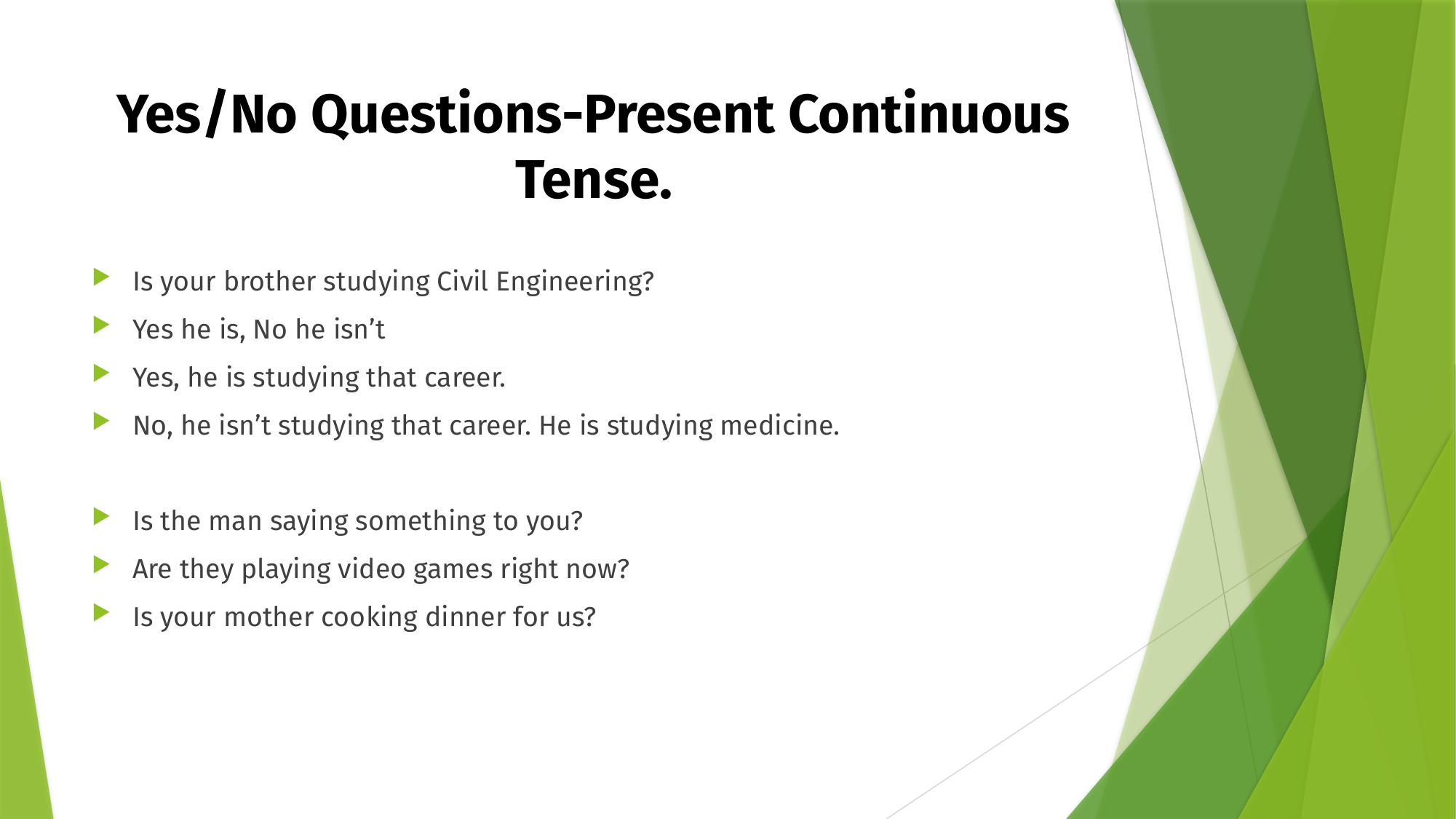

# Yes/No Questions-Present Continuous Tense.
Is your brother studying Civil Engineering?
Yes he is, No he isn’t
Yes, he is studying that career.
No, he isn’t studying that career. He is studying medicine.

Is the man saying something to you?
Are they playing video games right now?
Is your mother cooking dinner for us?